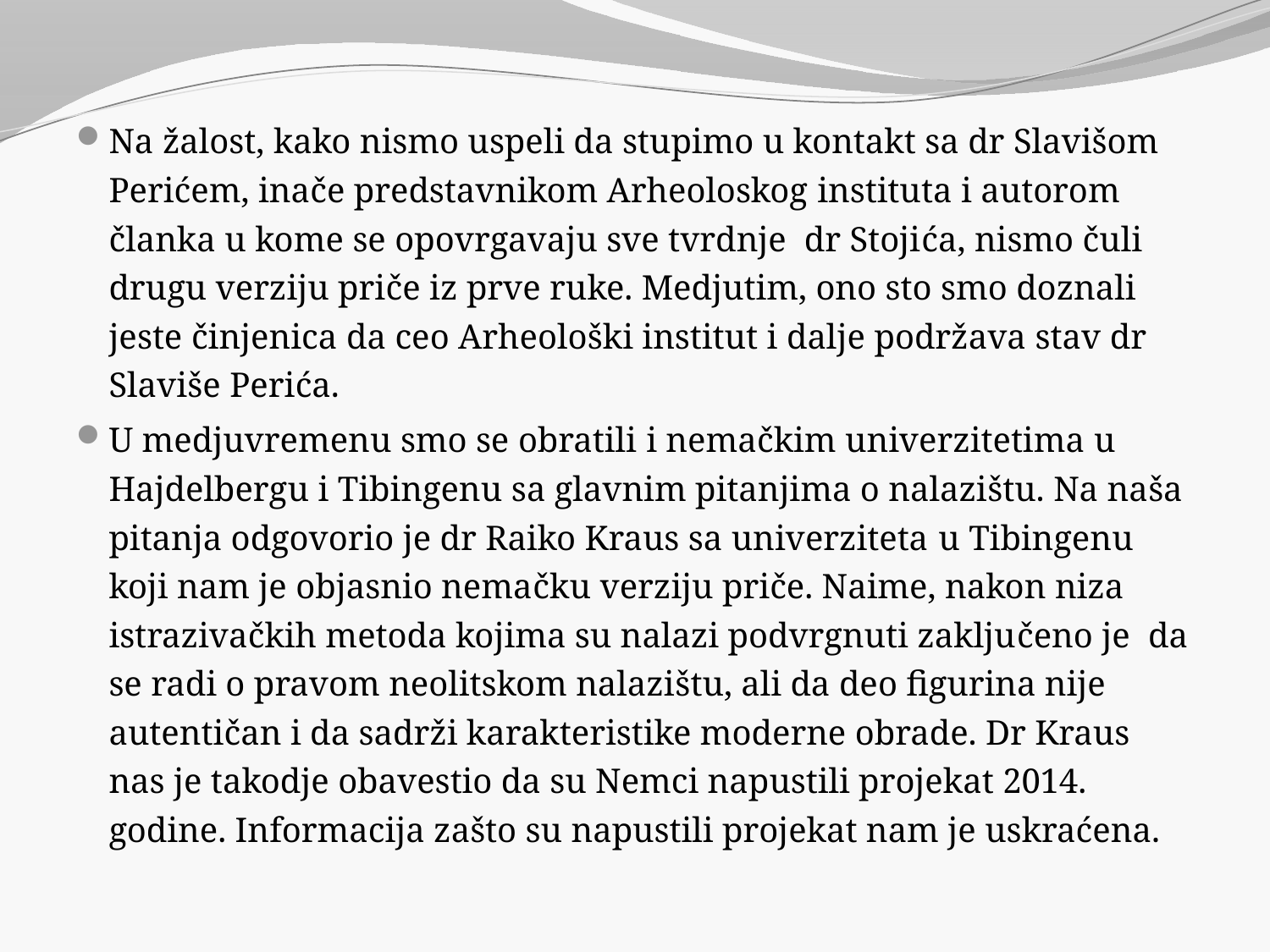

#
Na žalost, kako nismo uspeli da stupimo u kontakt sa dr Slavišom Perićem, inače predstavnikom Arheoloskog instituta i autorom članka u kome se opovrgavaju sve tvrdnje  dr Stojića, nismo čuli drugu verziju priče iz prve ruke. Medjutim, ono sto smo doznali jeste činjenica da ceo Arheološki institut i dalje podržava stav dr Slaviše Perića.
U medjuvremenu smo se obratili i nemačkim univerzitetima u Hajdelbergu i Tibingenu sa glavnim pitanjima o nalazištu. Na naša pitanja odgovorio je dr Raiko Kraus sa univerziteta u Tibingenu koji nam je objasnio nemačku verziju priče. Naime, nakon niza istrazivačkih metoda kojima su nalazi podvrgnuti zaključeno je  da se radi o pravom neolitskom nalazištu, ali da deo figurina nije autentičan i da sadrži karakteristike moderne obrade. Dr Kraus nas je takodje obavestio da su Nemci napustili projekat 2014. godine. Informacija zašto su napustili projekat nam je uskraćena.